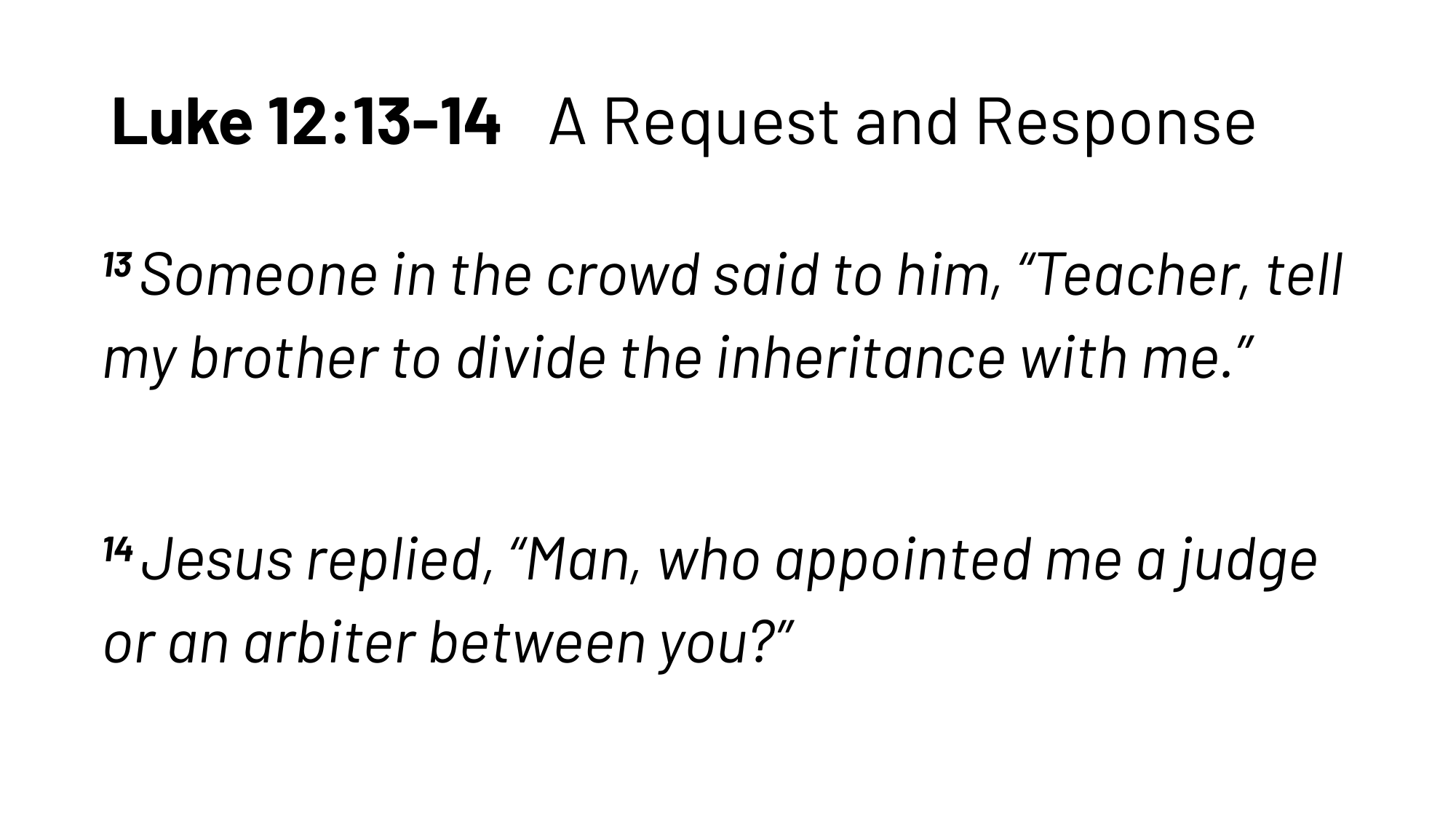

# Luke 12:13-14  	A Request and Response
13 Someone in the crowd said to him, “Teacher, tell my brother to divide the inheritance with me.”

14 Jesus replied, “Man, who appointed me a judge or an arbiter between you?”